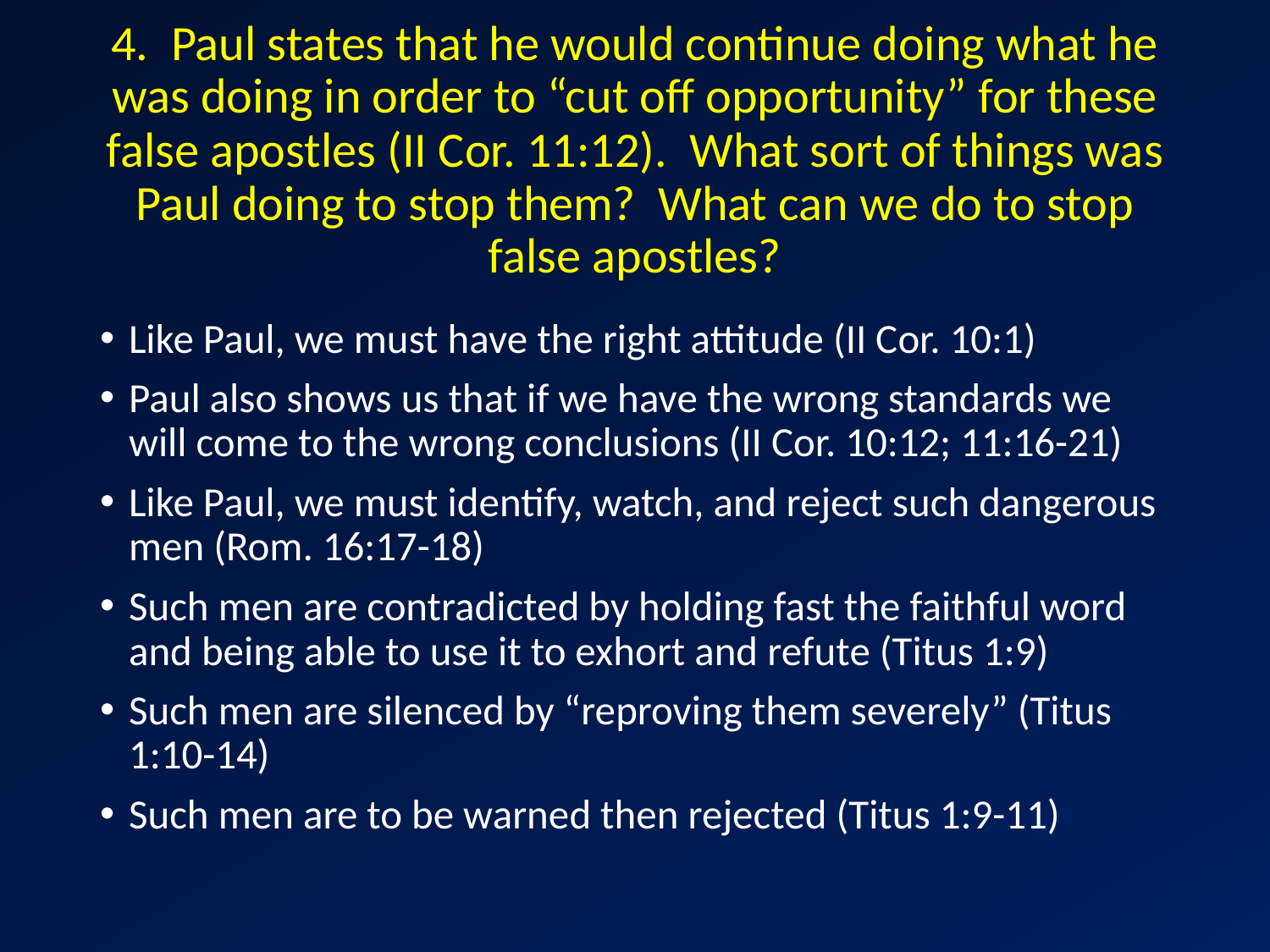

# 4.  Paul states that he would continue doing what he was doing in order to “cut off opportunity” for these false apostles (II Cor. 11:12).  What sort of things was Paul doing to stop them?  What can we do to stop false apostles?
Like Paul, we must have the right attitude (II Cor. 10:1)
Paul also shows us that if we have the wrong standards we will come to the wrong conclusions (II Cor. 10:12; 11:16-21)
Like Paul, we must identify, watch, and reject such dangerous men (Rom. 16:17-18)
Such men are contradicted by holding fast the faithful word and being able to use it to exhort and refute (Titus 1:9)
Such men are silenced by “reproving them severely” (Titus 1:10-14)
Such men are to be warned then rejected (Titus 1:9-11)